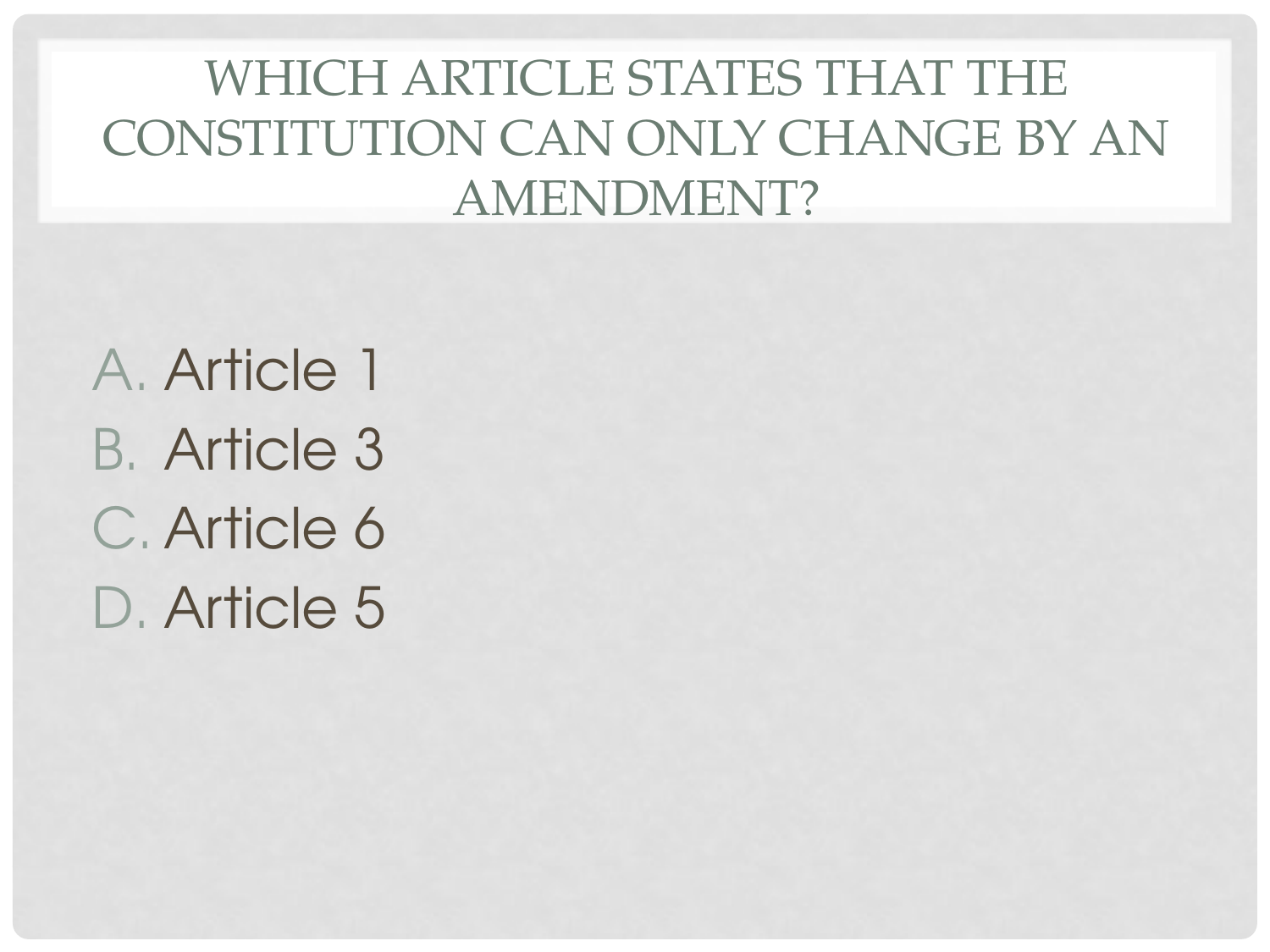

# Which Article states that the constitution can only change by an amendment?
Article 1
Article 3
Article 6
Article 5